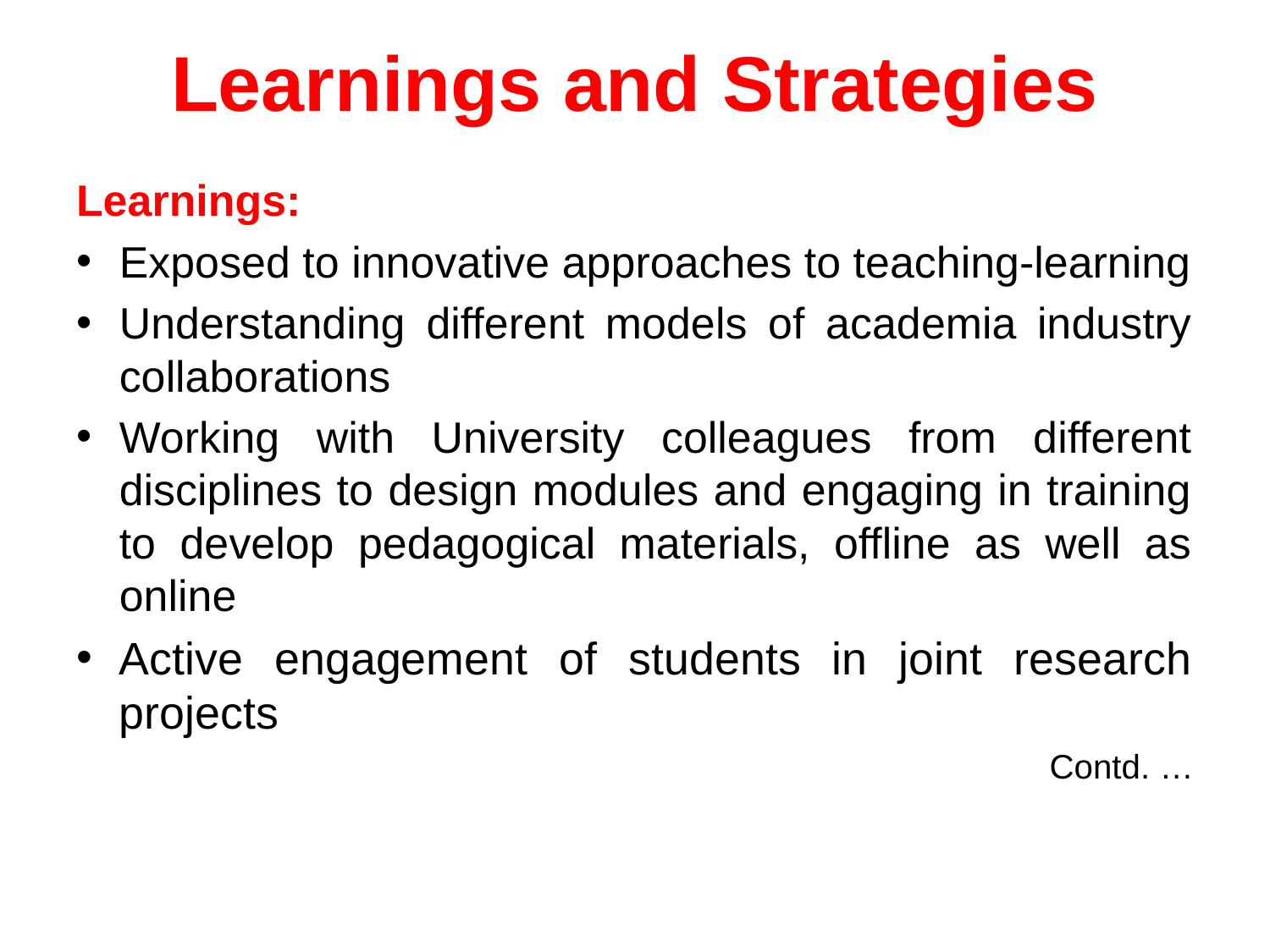

# Learnings and Strategies
Learnings:
Exposed to innovative approaches to teaching-learning
Understanding different models of academia industry collaborations
Working with University colleagues from different disciplines to design modules and engaging in training to develop pedagogical materials, offline as well as online
Active engagement of students in joint research projects
Contd. …